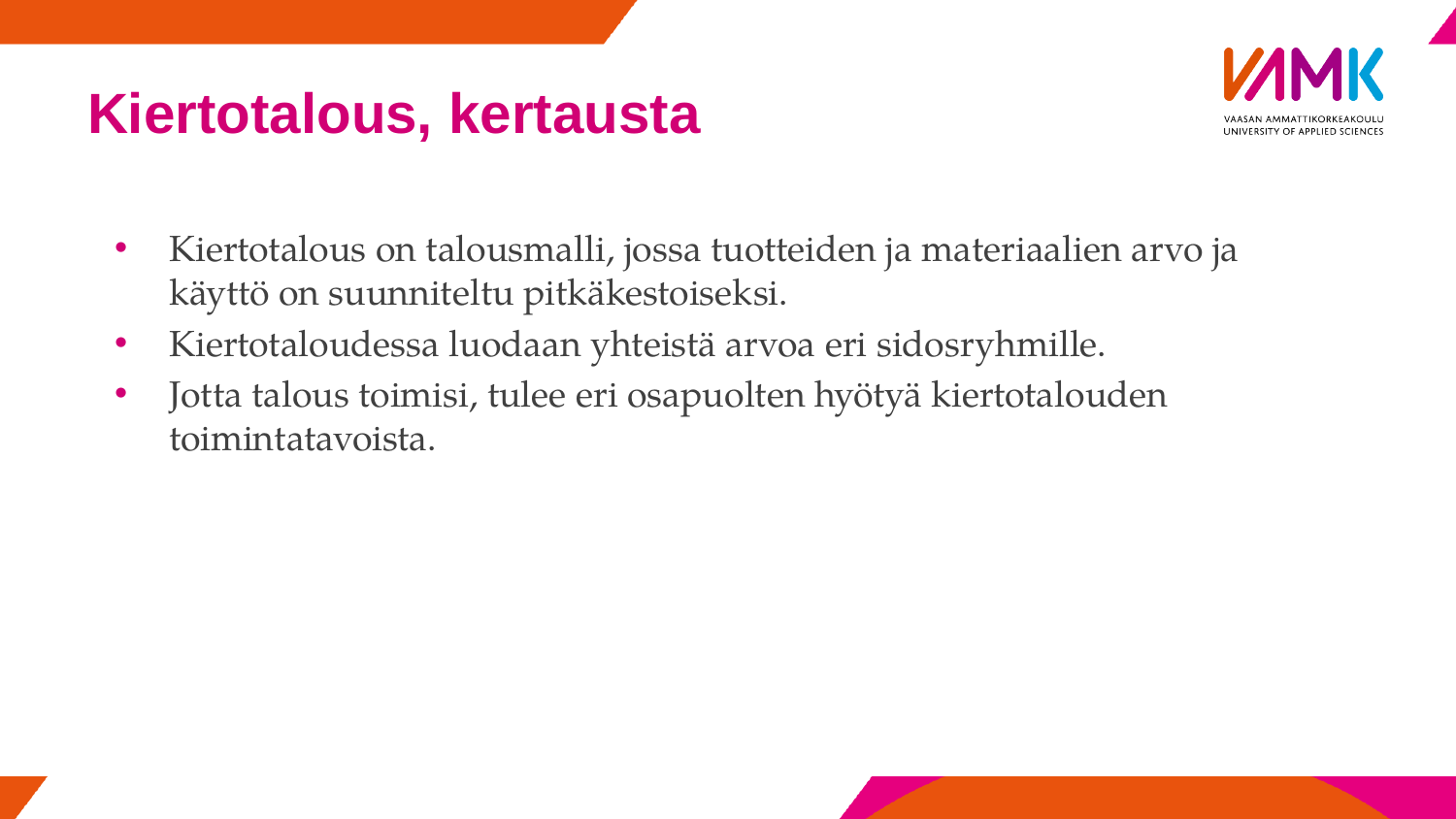

# Kiertotalous, kertausta
Kiertotalous on talousmalli, jossa tuotteiden ja materiaalien arvo ja  käyttö on suunniteltu pitkäkestoiseksi.
Kiertotaloudessa luodaan yhteistä arvoa eri sidosryhmille.
Jotta talous toimisi, tulee eri osapuolten hyötyä kiertotalouden toimintatavoista.

kiertotalousamk.fi